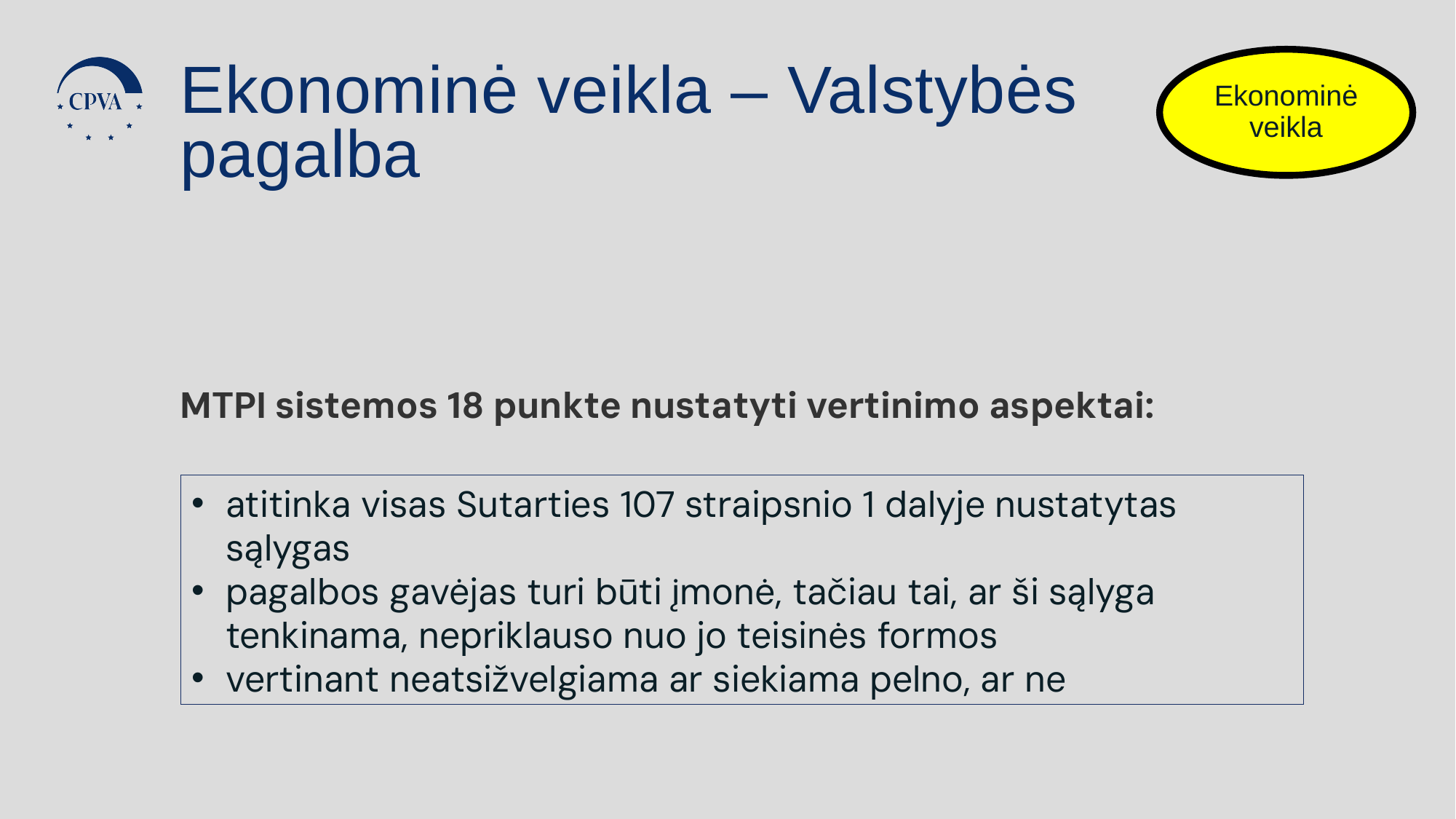

Ekonominė veikla
Ekonominė veikla – Valstybės pagalba
MTPI sistemos 18 punkte nustatyti vertinimo aspektai:

atitinka visas Sutarties 107 straipsnio 1 dalyje nustatytas sąlygas
pagalbos gavėjas turi būti įmonė, tačiau tai, ar ši sąlyga tenkinama, nepriklauso nuo jo teisinės formos
vertinant neatsižvelgiama ar siekiama pelno, ar ne